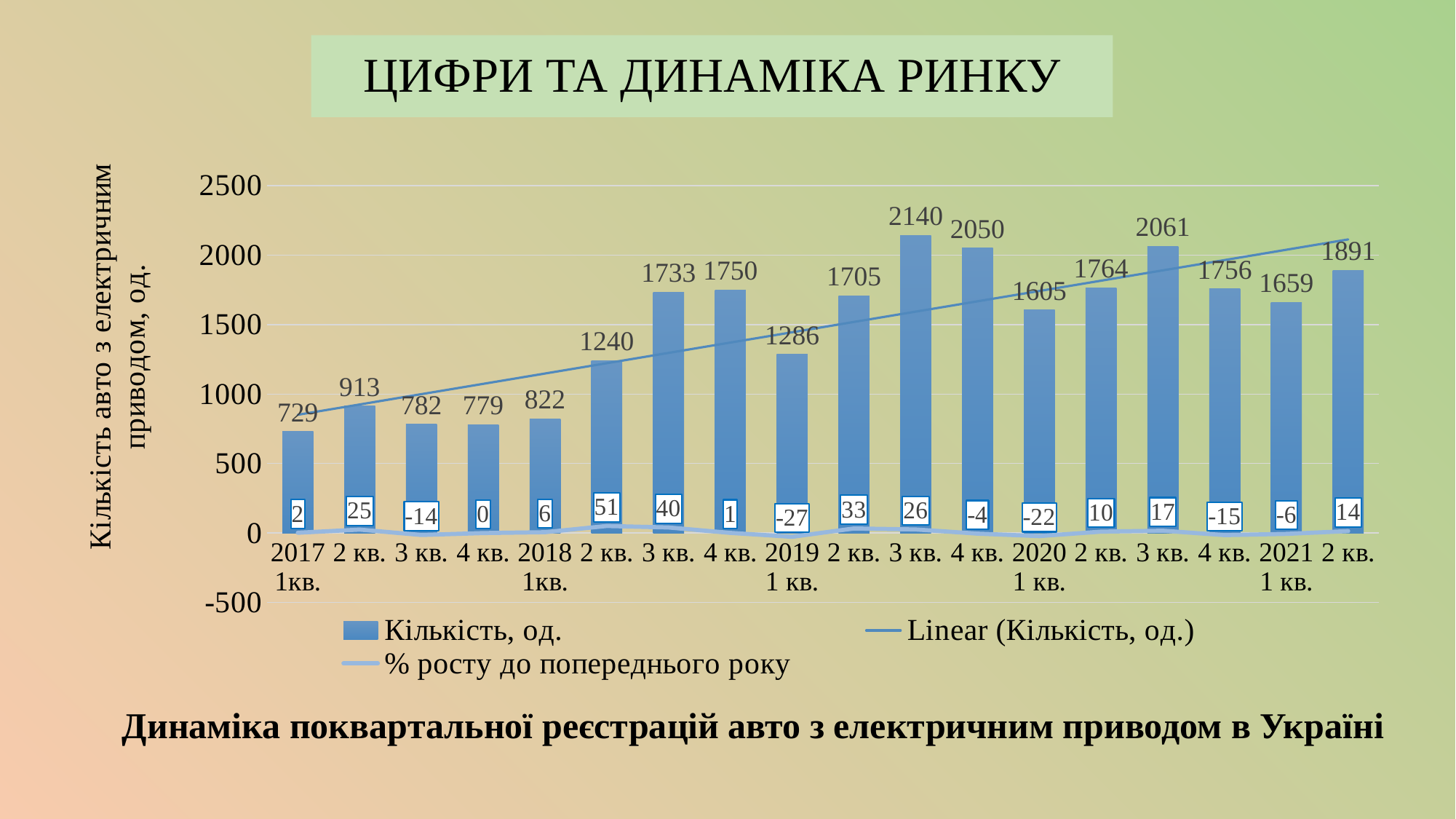

# ЦИФРИ ТА ДИНАМІКА РИНКУ

### Chart

| Category | Кількість, од. | % росту до попереднього року |
|---|---|---|
| 2017 1кв. | 729.0 | 2.0 |
| 2 кв. | 913.0 | 25.0 |
| 3 кв. | 782.0 | -14.0 |
| 4 кв. | 779.0 | 0.0 |
| 2018 1кв. | 822.0 | 6.0 |
| 2 кв. | 1240.0 | 51.0 |
| 3 кв. | 1733.0 | 40.0 |
| 4 кв. | 1750.0 | 1.0 |
| 2019 1 кв. | 1286.0 | -27.0 |
| 2 кв. | 1705.0 | 33.0 |
| 3 кв. | 2140.0 | 26.0 |
| 4 кв. | 2050.0 | -4.0 |
| 2020 1 кв. | 1605.0 | -22.0 |
| 2 кв. | 1764.0 | 10.0 |
| 3 кв. | 2061.0 | 17.0 |
| 4 кв. | 1756.0 | -15.0 |
| 2021 1 кв. | 1659.0 | -6.0 |
| 2 кв. | 1891.0 | 14.0 |
Динаміка поквартальної реєстрацій авто з електричним приводом в Україні